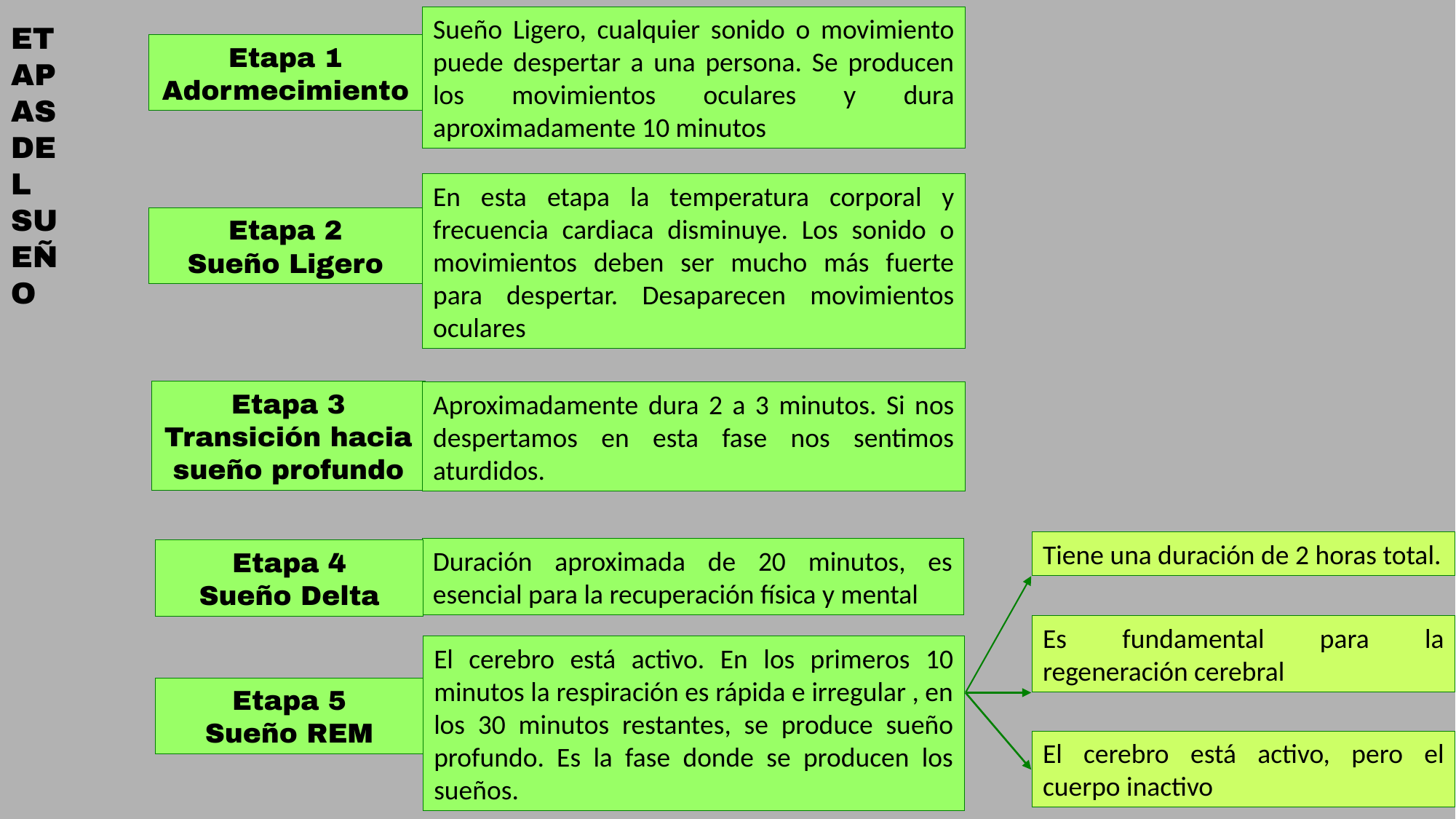

Sueño Ligero, cualquier sonido o movimiento puede despertar a una persona. Se producen los movimientos oculares y dura aproximadamente 10 minutos
ETAPAS DEL SUEÑO
Etapa 1
Adormecimiento
En esta etapa la temperatura corporal y frecuencia cardiaca disminuye. Los sonido o movimientos deben ser mucho más fuerte para despertar. Desaparecen movimientos oculares
Etapa 2
Sueño Ligero
Etapa 3
Transición hacia sueño profundo
Aproximadamente dura 2 a 3 minutos. Si nos despertamos en esta fase nos sentimos aturdidos.
Tiene una duración de 2 horas total.
Duración aproximada de 20 minutos, es esencial para la recuperación física y mental
Etapa 4
Sueño Delta
Es fundamental para la regeneración cerebral
El cerebro está activo. En los primeros 10 minutos la respiración es rápida e irregular , en los 30 minutos restantes, se produce sueño profundo. Es la fase donde se producen los sueños.
Etapa 5
Sueño REM
El cerebro está activo, pero el cuerpo inactivo